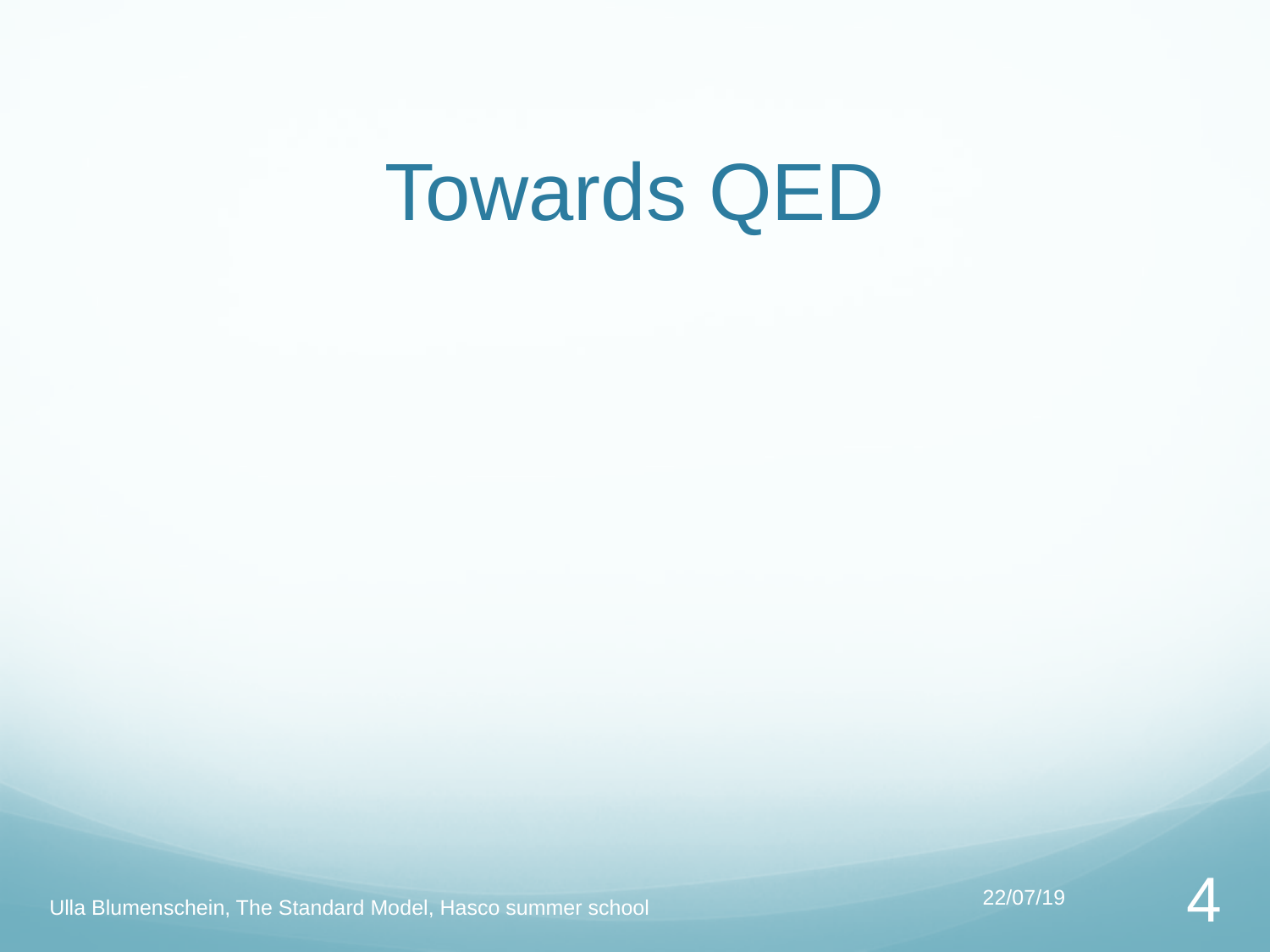

# Towards QED
22/07/19
4
Ulla Blumenschein, The Standard Model, Hasco summer school